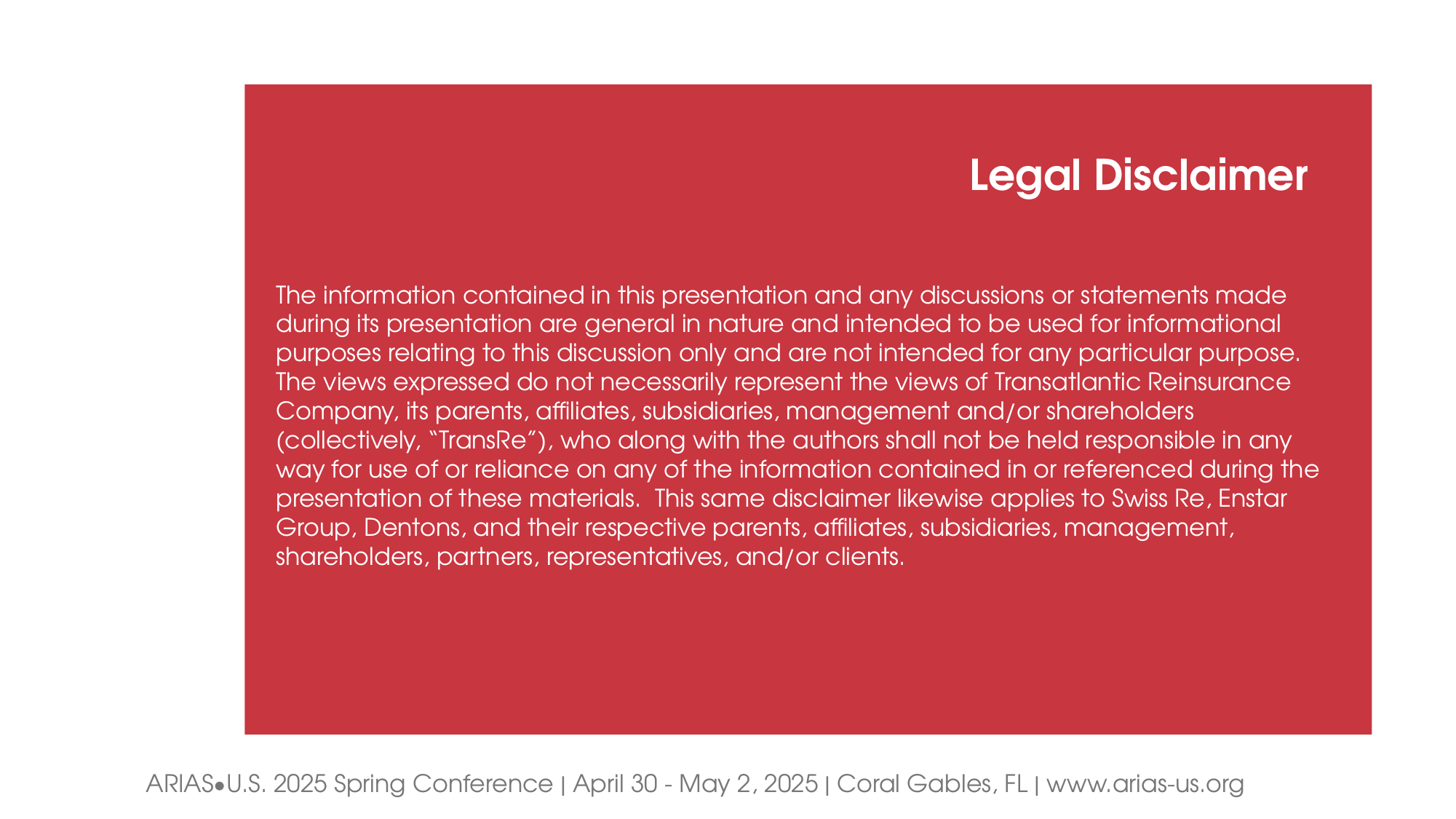

Legal Disclaimer
The information contained in this presentation and any discussions or statements made during its presentation are general in nature and intended to be used for informational purposes relating to this discussion only and are not intended for any particular purpose. The views expressed do not necessarily represent the views of Transatlantic Reinsurance Company, its parents, affiliates, subsidiaries, management and/or shareholders (collectively, “TransRe”), who along with the authors shall not be held responsible in any way for use of or reliance on any of the information contained in or referenced during the presentation of these materials.  This same disclaimer likewise applies to Swiss Re, Enstar Group, Dentons, and their respective parents, affiliates, subsidiaries, management, shareholders, partners, representatives, and/or clients.